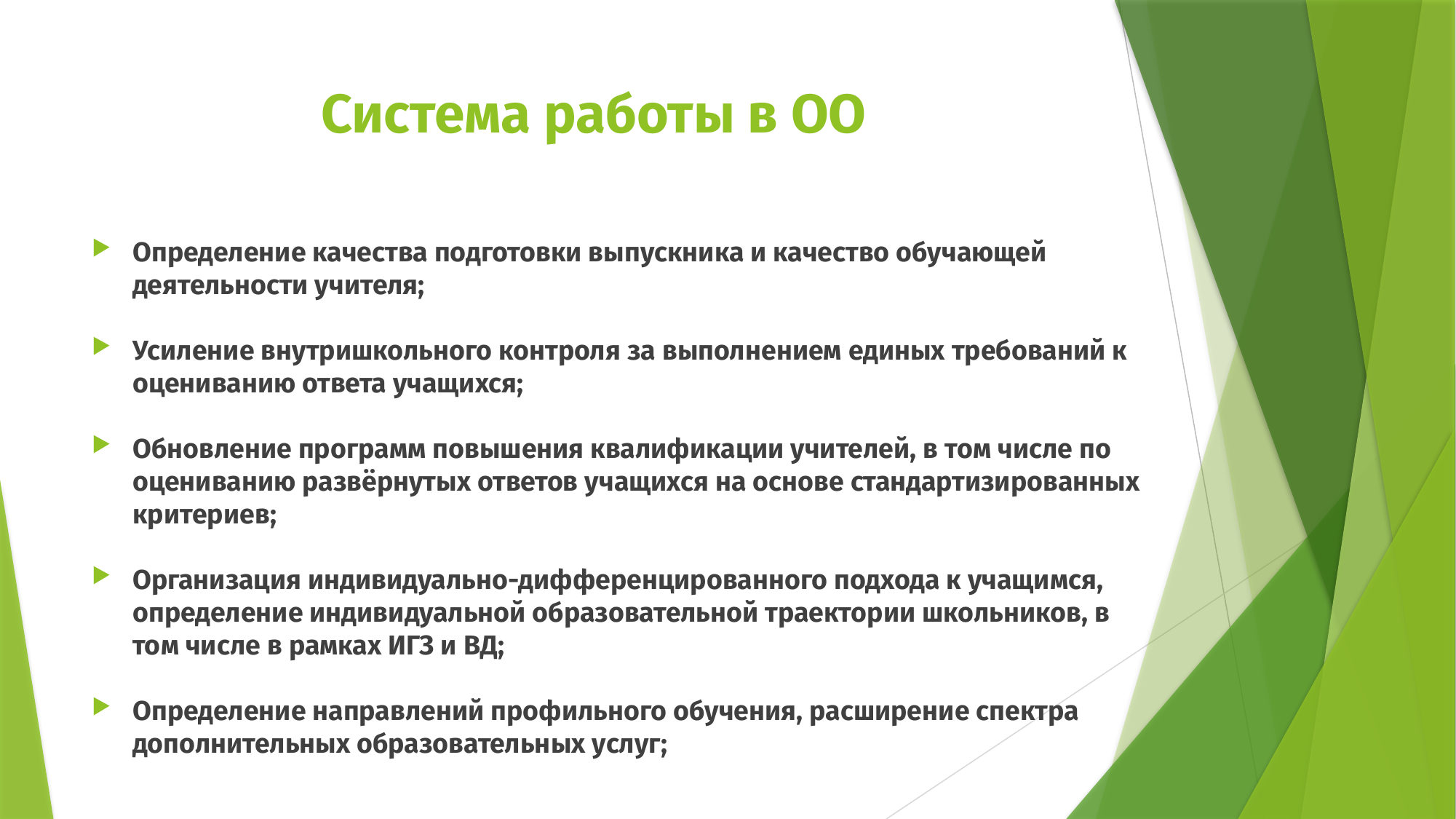

# Система работы в ОО
Определение качества подготовки выпускника и качество обучающей деятельности учителя;

Усиление внутришкольного контроля за выполнением единых требований к оцениванию ответа учащихся;

Обновление программ повышения квалификации учителей, в том числе по оцениванию развёрнутых ответов учащихся на основе стандартизированных критериев;

Организация индивидуально-дифференцированного подхода к учащимся, определение индивидуальной образовательной траектории школьников, в том числе в рамках ИГЗ и ВД;

Определение направлений профильного обучения, расширение спектра дополнительных образовательных услуг;